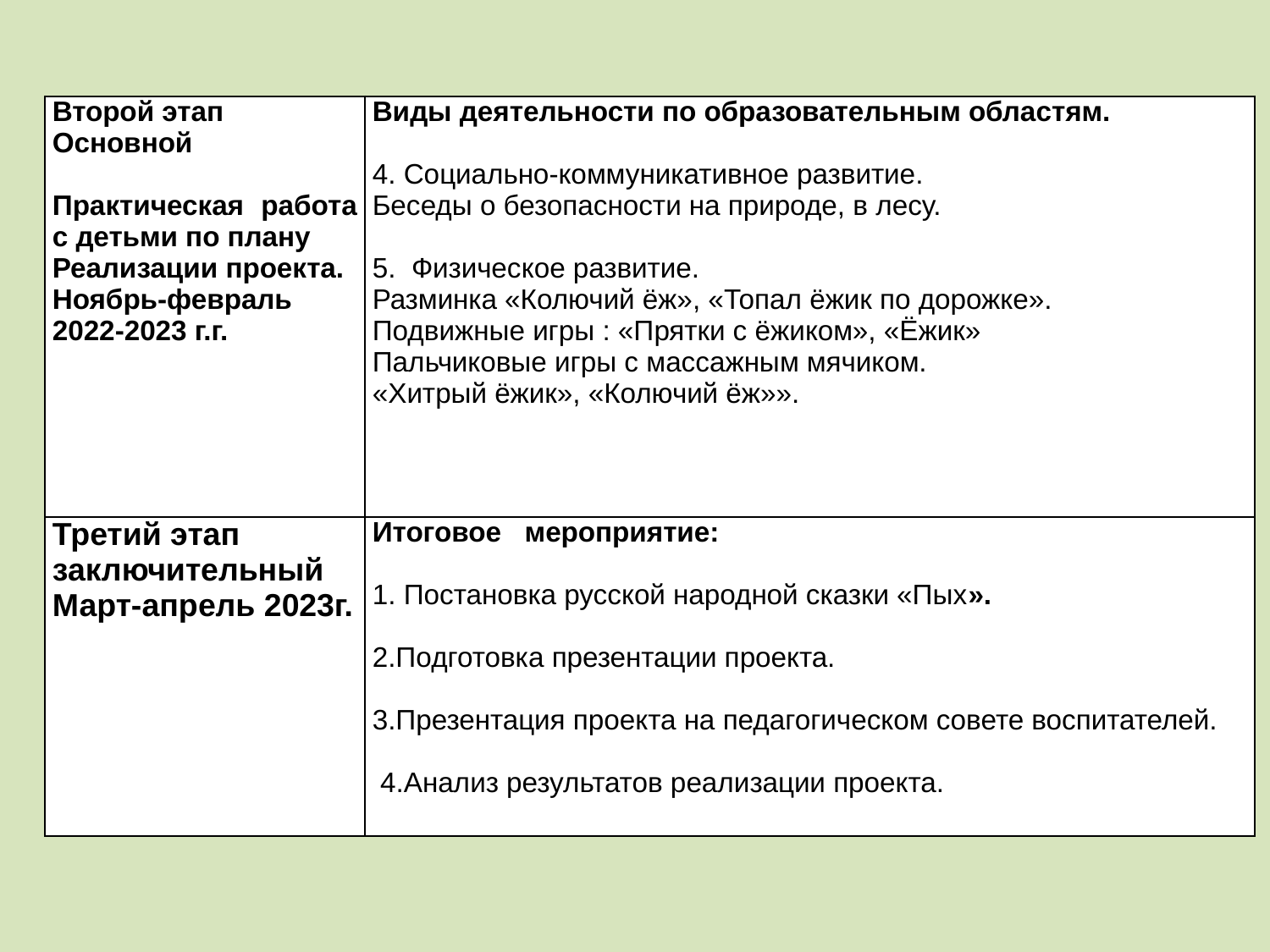

| Второй этап Основной Практическая работа с детьми по плану Реализации проекта. Ноябрь-февраль 2022-2023 г.г. | Виды деятельности по образовательным областям. 4. Социально-коммуникативное развитие. Беседы о безопасности на природе, в лесу. 5.  Физическое развитие. Разминка «Колючий ёж», «Топал ёжик по дорожке». Подвижные игры : «Прятки с ёжиком», «Ёжик» Пальчиковые игры с массажным мячиком. «Хитрый ёжик», «Колючий ёж»». |
| --- | --- |
| Третий этап заключительный  Март-апрель 2023г. | Итоговое   мероприятие: 1. Постановка русской народной сказки «Пых». 2.Подготовка презентации проекта. 3.Презентация проекта на педагогическом совете воспитателей.  4.Анализ результатов реализации проекта. |